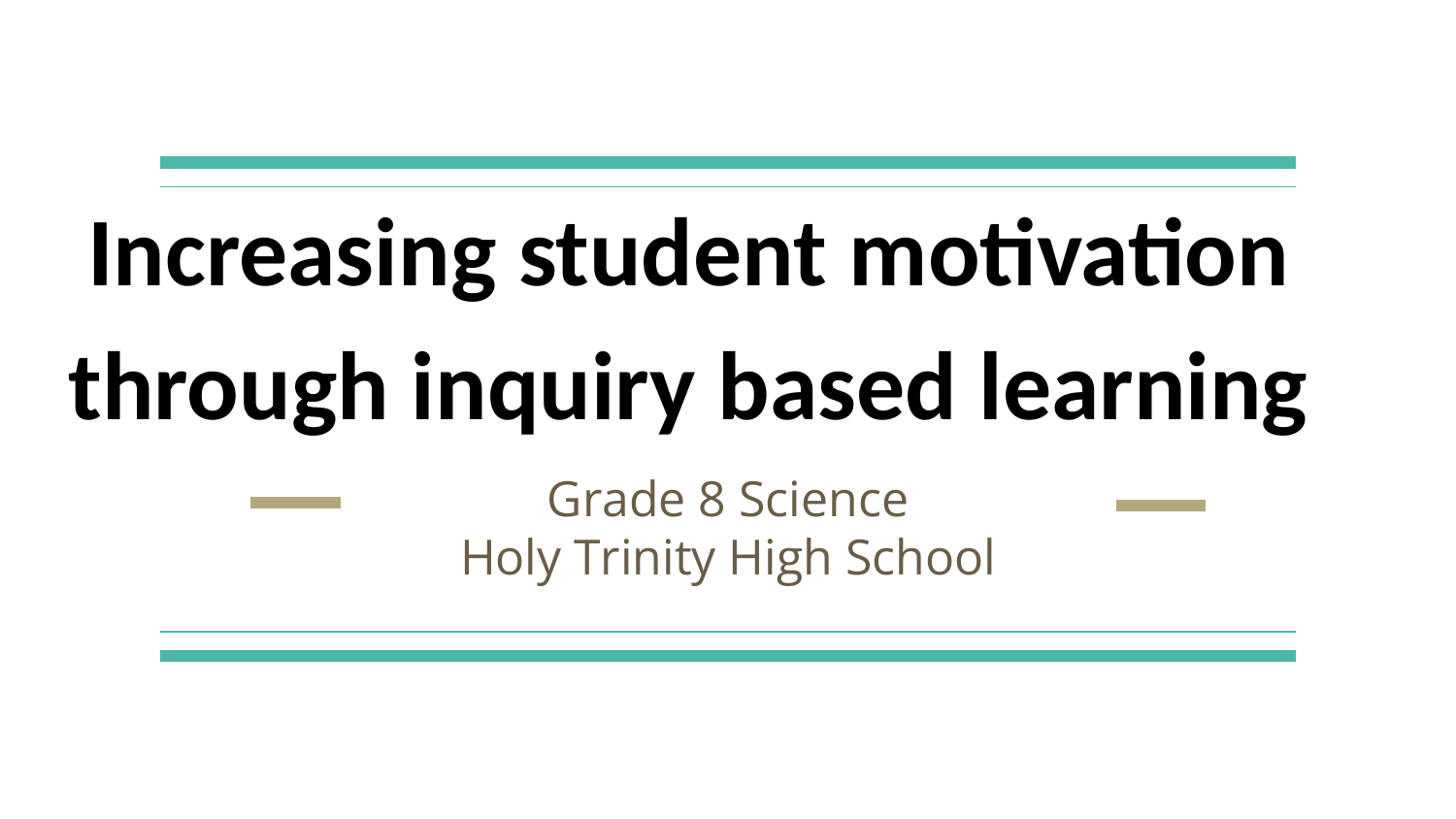

# Increasing student motivation through inquiry based learning
Grade 8 Science
Holy Trinity High School